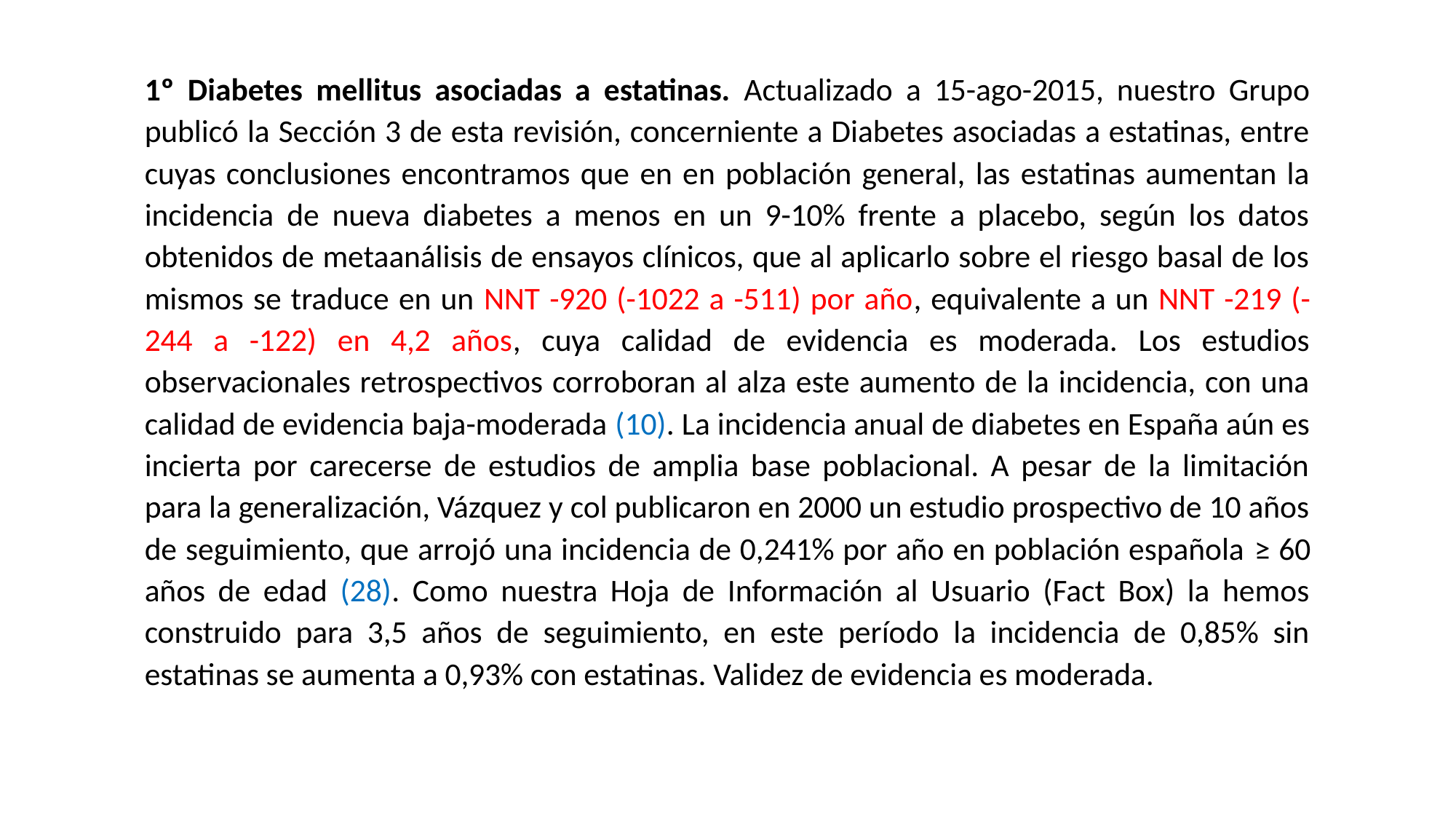

1º Diabetes mellitus asociadas a estatinas. Actualizado a 15-ago-2015, nuestro Grupo publicó la Sección 3 de esta revisión, concerniente a Diabetes asociadas a estatinas, entre cuyas conclusiones encontramos que en en población general, las estatinas aumentan la incidencia de nueva diabetes a menos en un 9-10% frente a placebo, según los datos obtenidos de metaanálisis de ensayos clínicos, que al aplicarlo sobre el riesgo basal de los mismos se traduce en un NNT -920 (-1022 a -511) por año, equivalente a un NNT -219 (-244 a -122) en 4,2 años, cuya calidad de evidencia es moderada. Los estudios observacionales retrospectivos corroboran al alza este aumento de la incidencia, con una calidad de evidencia baja-moderada (10). La incidencia anual de diabetes en España aún es incierta por carecerse de estudios de amplia base poblacional. A pesar de la limitación para la generalización, Vázquez y col publicaron en 2000 un estudio prospectivo de 10 años de seguimiento, que arrojó una incidencia de 0,241% por año en población española ≥ 60 años de edad (28). Como nuestra Hoja de Información al Usuario (Fact Box) la hemos construido para 3,5 años de seguimiento, en este período la incidencia de 0,85% sin estatinas se aumenta a 0,93% con estatinas. Validez de evidencia es moderada.